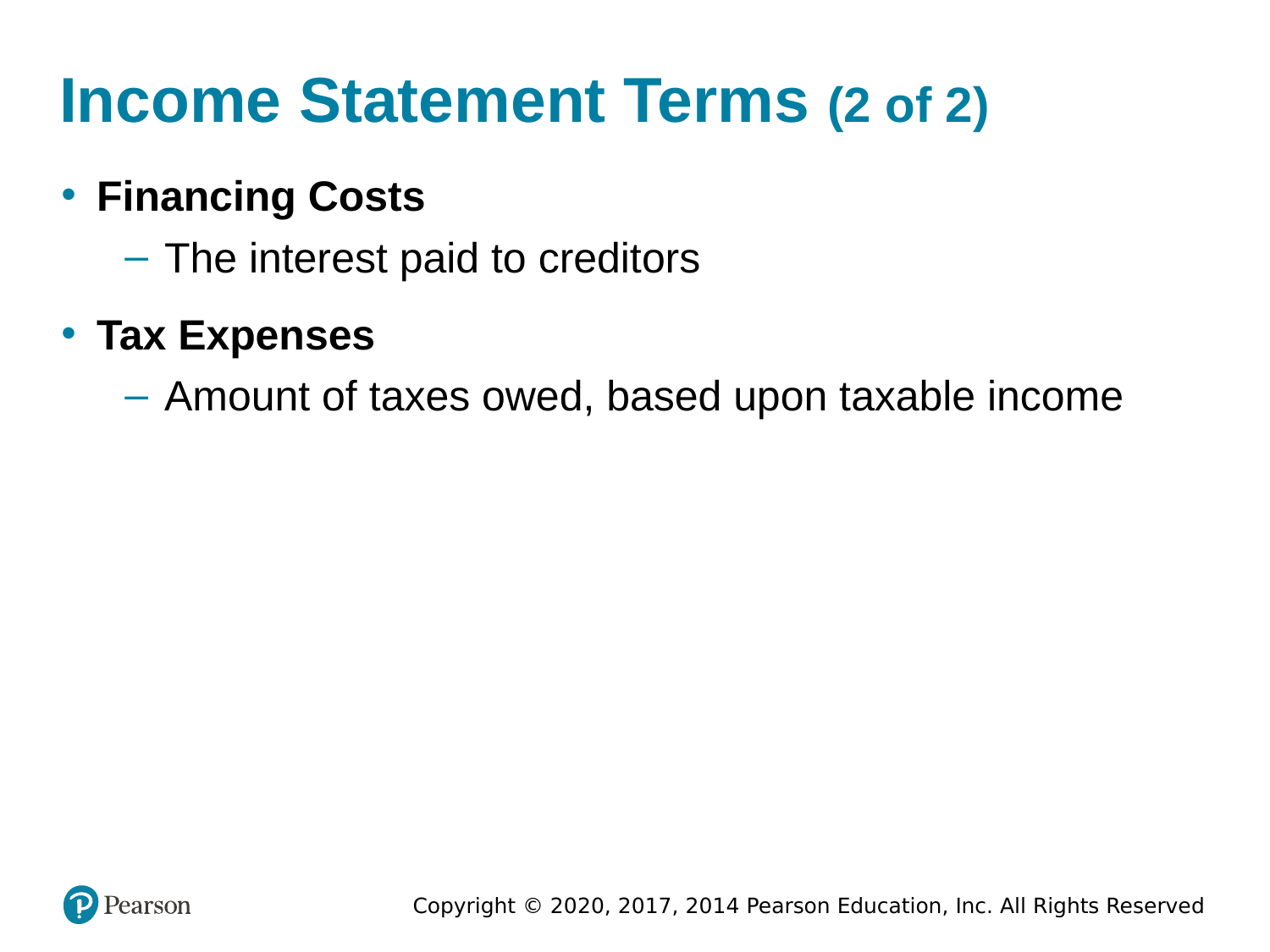

# Income Statement Terms (2 of 2)
Financing Costs
The interest paid to creditors
Tax Expenses
Amount of taxes owed, based upon taxable income